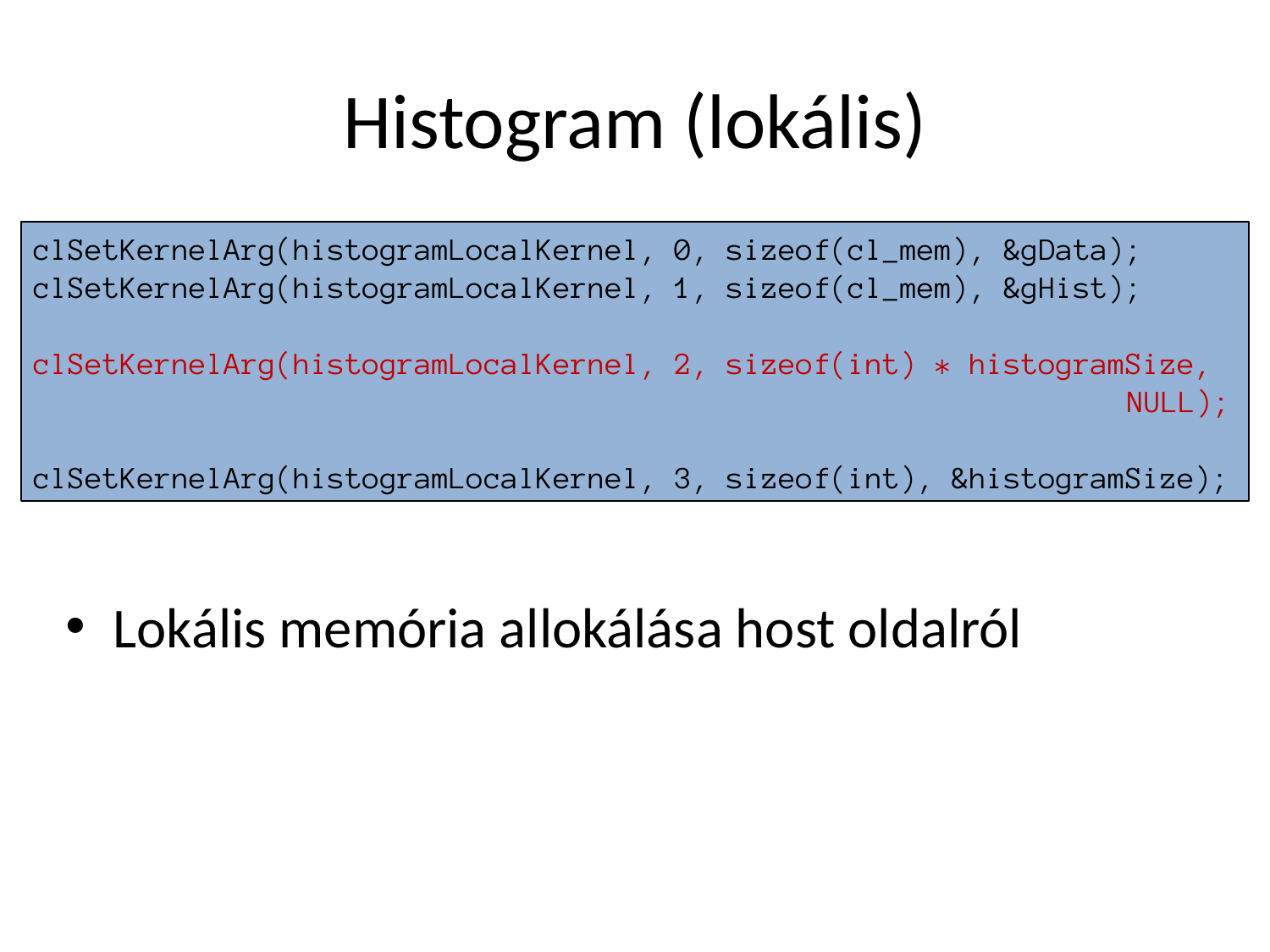

# Histogram (lokális)
clSetKernelArg(histogramLocalKernel, 0, sizeof(cl_mem), &gData);
clSetKernelArg(histogramLocalKernel, 1, sizeof(cl_mem), &gHist);

clSetKernelArg(histogramLocalKernel, 2, sizeof(int) * histogramSize,
                                                               NULL);

clSetKernelArg(histogramLocalKernel, 3, sizeof(int), &histogramSize);
Lokális memória allokálása host oldalról